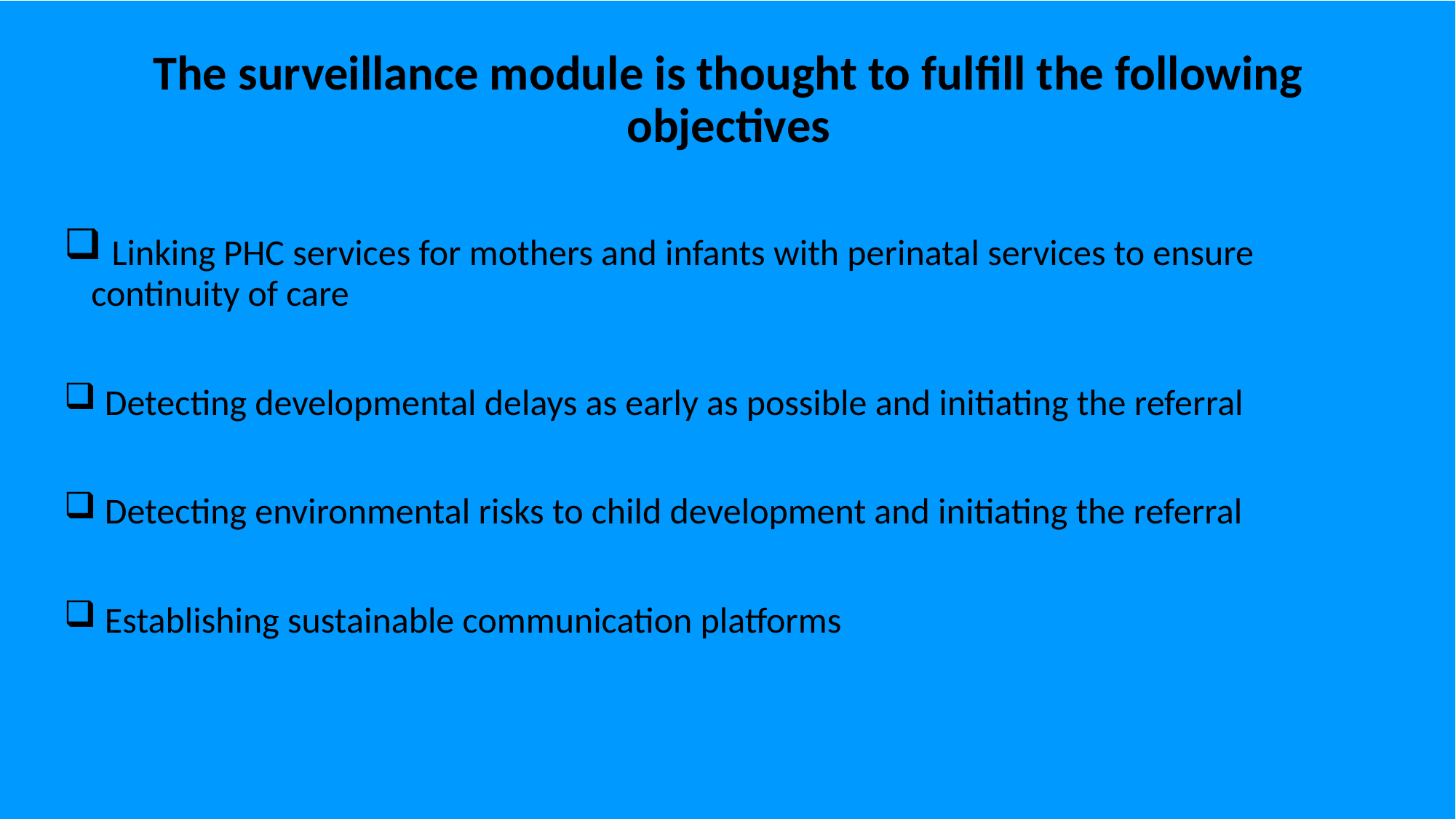

The surveillance module is thought to fulfill the following objectives

 Linking PHC services for mothers and infants with perinatal services to ensure    continuity of care

 Detecting developmental delays as early as possible and initiating the referral

 Detecting environmental risks to child development and initiating the referral

 Establishing sustainable communication platforms